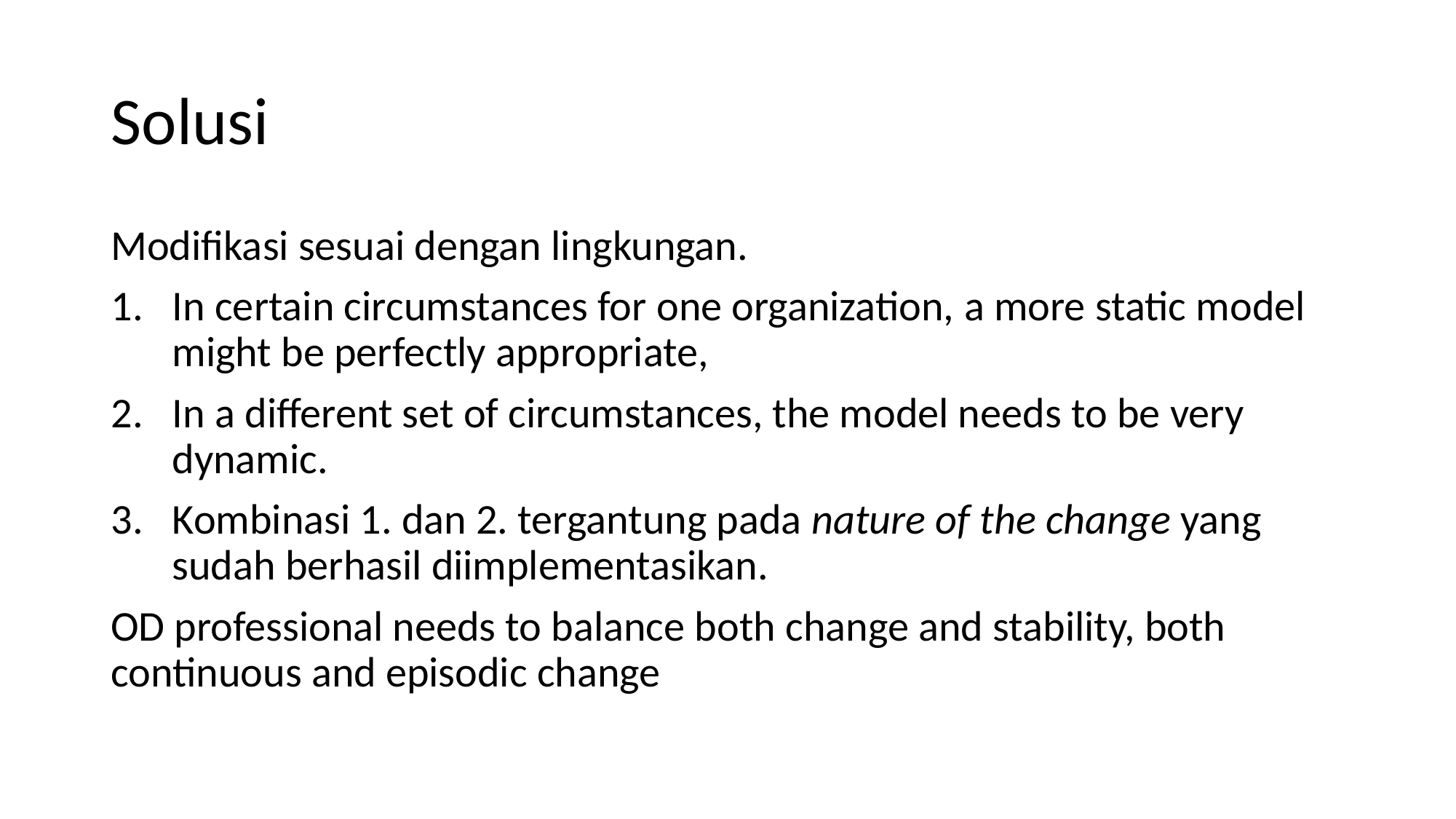

# Solusi
Modifikasi sesuai dengan lingkungan.
In certain circumstances for one organization, a more static model might be perfectly appropriate,
In a different set of circumstances, the model needs to be very dynamic.
Kombinasi 1. dan 2. tergantung pada nature of the change yang sudah berhasil diimplementasikan.
OD professional needs to balance both change and stability, both continuous and episodic change